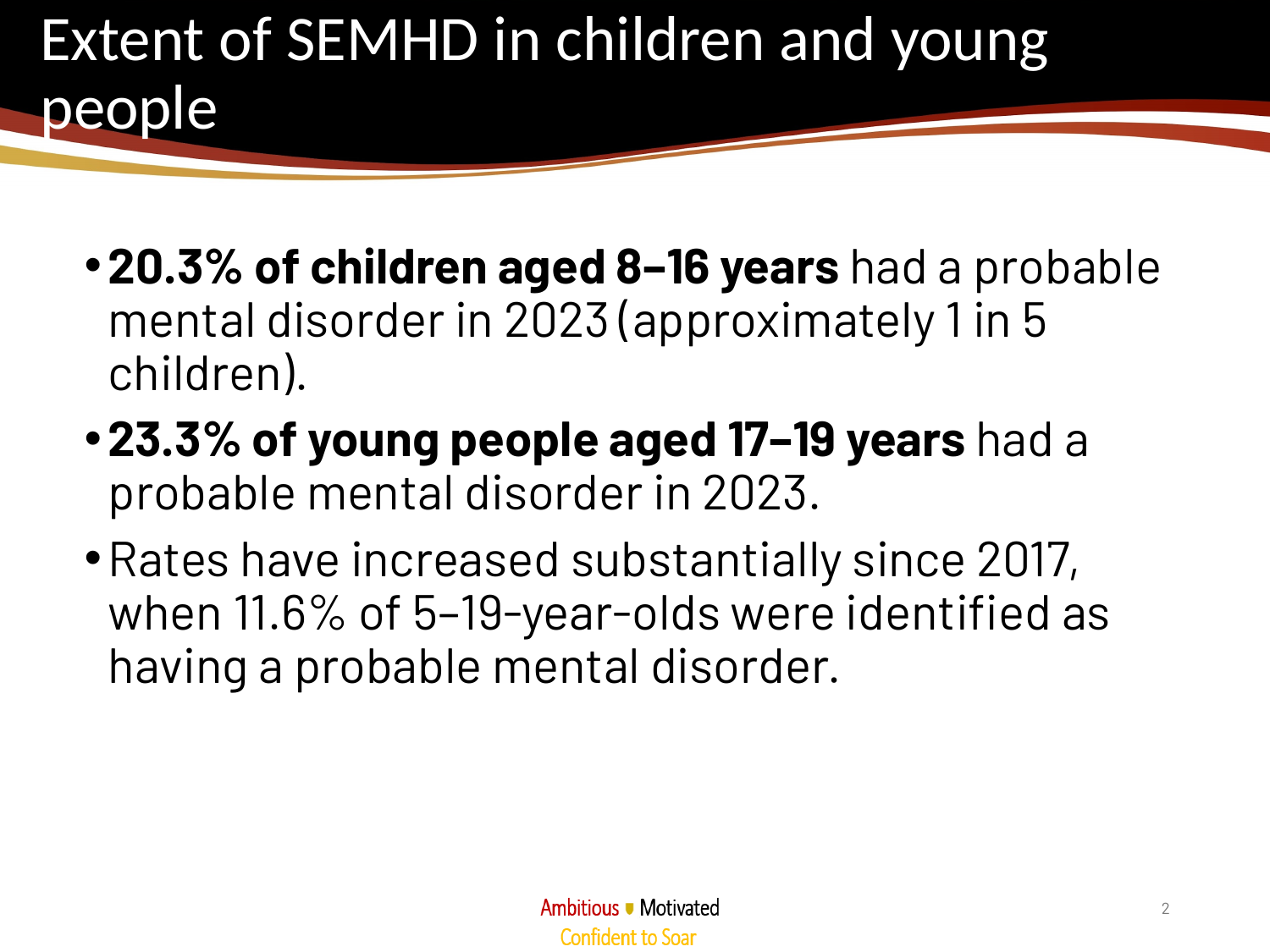

# Extent of SEMHD in children and young people
20.3% of children aged 8–16 years had a probable mental disorder in 2023 (approximately 1 in 5 children).
23.3% of young people aged 17–19 years had a probable mental disorder in 2023.
Rates have increased substantially since 2017, when 11.6% of 5–19-year-olds were identified as having a probable mental disorder.

2